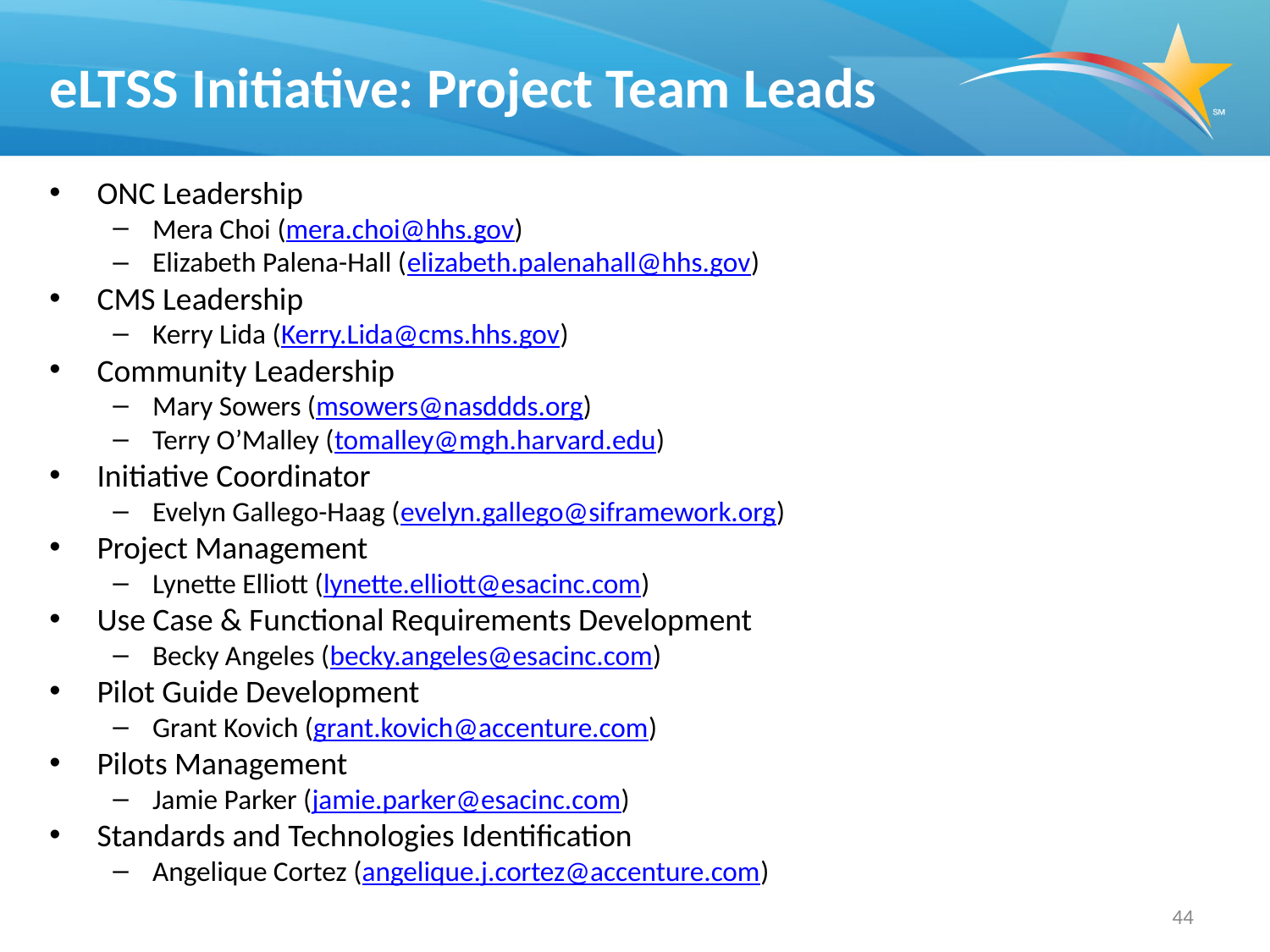

# eLTSS Initiative: Project Team Leads
ONC Leadership
Mera Choi (mera.choi@hhs.gov)
Elizabeth Palena-Hall (elizabeth.palenahall@hhs.gov)
CMS Leadership
Kerry Lida (Kerry.Lida@cms.hhs.gov)
Community Leadership
Mary Sowers (msowers@nasddds.org)
Terry O’Malley (tomalley@mgh.harvard.edu)
Initiative Coordinator
Evelyn Gallego-Haag (evelyn.gallego@siframework.org)
Project Management
Lynette Elliott (lynette.elliott@esacinc.com)
Use Case & Functional Requirements Development
Becky Angeles (becky.angeles@esacinc.com)
Pilot Guide Development
Grant Kovich (grant.kovich@accenture.com)
Pilots Management
Jamie Parker (jamie.parker@esacinc.com)
Standards and Technologies Identification
Angelique Cortez (angelique.j.cortez@accenture.com)
44